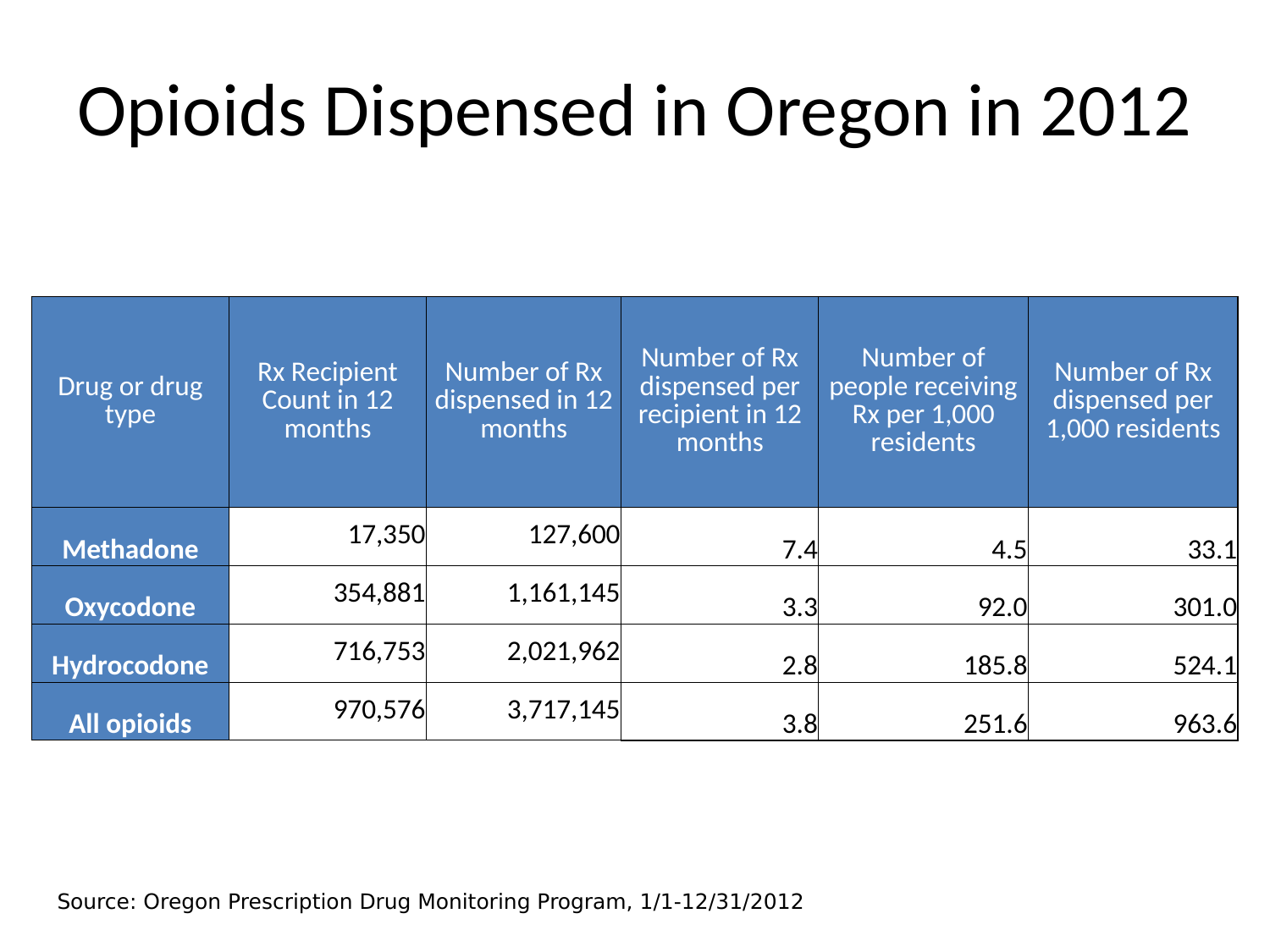

# Opioids Dispensed in Oregon in 2012
| Drug or drug type | Rx Recipient Count in 12 months | Number of Rx dispensed in 12 months | Number of Rx dispensed per recipient in 12 months | Number of people receiving Rx per 1,000 residents | Number of Rx dispensed per 1,000 residents |
| --- | --- | --- | --- | --- | --- |
| Methadone | 17,350 | 127,600 | 7.4 | 4.5 | 33.1 |
| Oxycodone | 354,881 | 1,161,145 | 3.3 | 92.0 | 301.0 |
| Hydrocodone | 716,753 | 2,021,962 | 2.8 | 185.8 | 524.1 |
| All opioids | 970,576 | 3,717,145 | 3.8 | 251.6 | 963.6 |
Source: Oregon Prescription Drug Monitoring Program, 1/1-12/31/2012